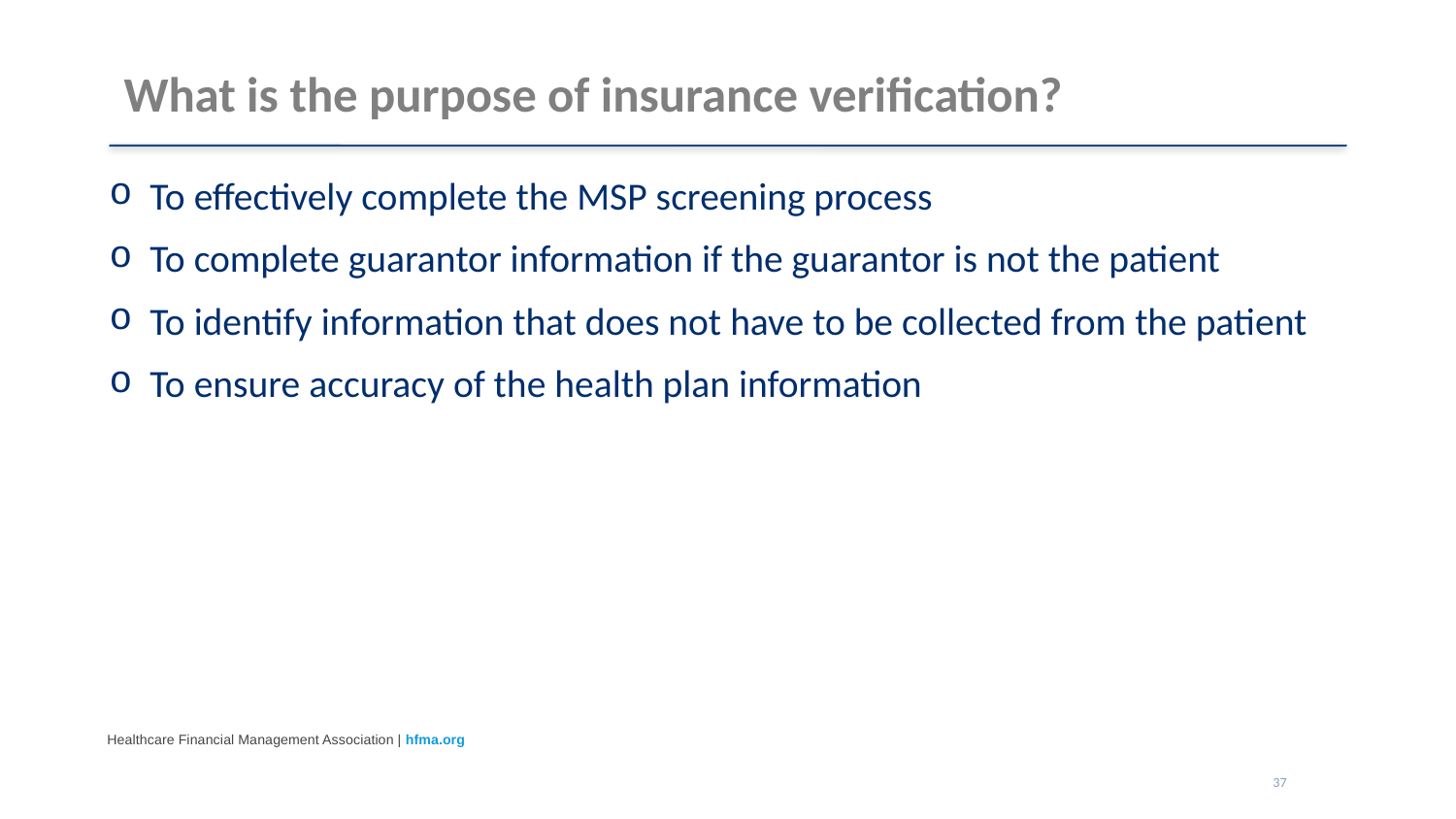

# What is the purpose of insurance verification?
To effectively complete the MSP screening process
To complete guarantor information if the guarantor is not the patient
To identify information that does not have to be collected from the patient
To ensure accuracy of the health plan information
37